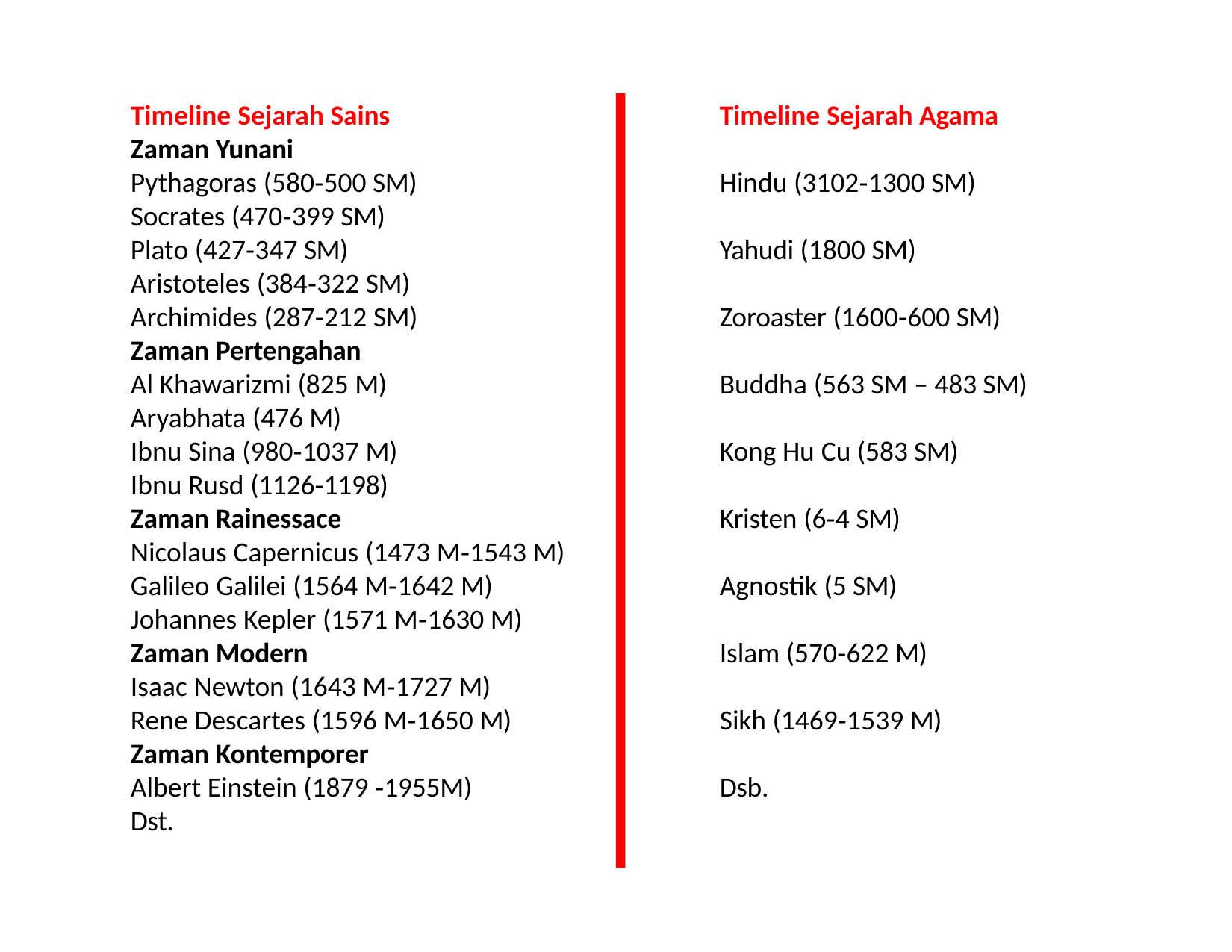

Timeline Sejarah Sains Zaman Yunani Pythagoras (580‐500 SM) Socrates (470‐399 SM) Plato (427‐347 SM) Aristoteles (384‐322 SM) Archimides (287‐212 SM) Zaman Pertengahan
Al Khawarizmi (825 M) Aryabhata (476 M) Ibnu Sina (980‐1037 M) Ibnu Rusd (1126‐1198) Zaman Rainessace
Nicolaus Capernicus (1473 M‐1543 M) Galileo Galilei (1564 M‐1642 M) Johannes Kepler (1571 M‐1630 M) Zaman Modern
Isaac Newton (1643 M‐1727 M) Rene Descartes (1596 M‐1650 M) Zaman Kontemporer
Albert Einstein (1879 ‐1955M) Dst.
Timeline Sejarah Agama
Hindu (3102‐1300 SM)
Yahudi (1800 SM)
Zoroaster (1600‐600 SM)
Buddha (563 SM – 483 SM)
Kong Hu Cu (583 SM)
Kristen (6‐4 SM)
Agnostik (5 SM)
Islam (570‐622 M)
Sikh (1469‐1539 M)
Dsb.